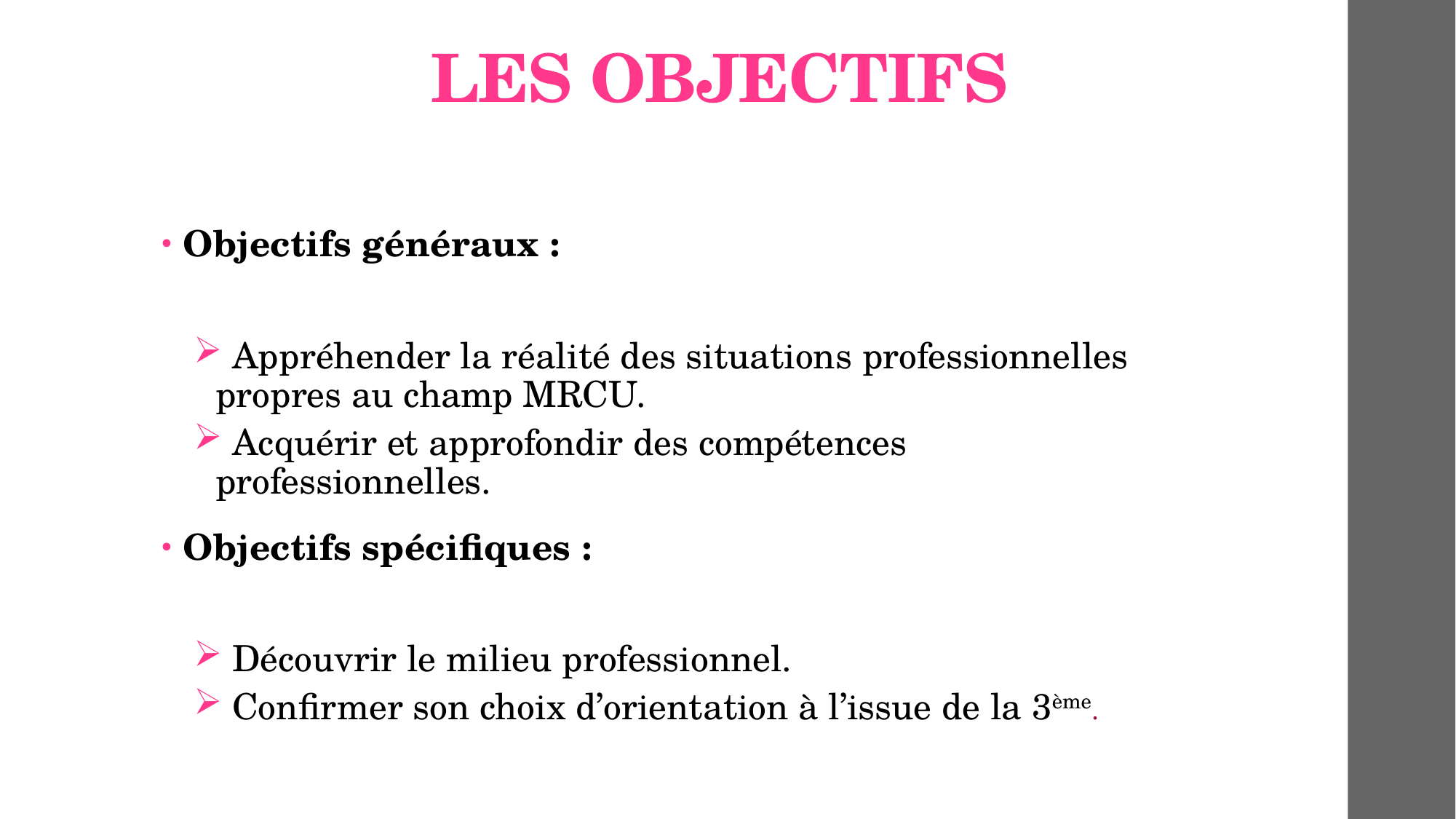

# LES OBJECTIFS
Objectifs généraux :

 Appréhender la réalité des situations professionnelles propres au champ MRCU.
 Acquérir et approfondir des compétences professionnelles.
Objectifs spécifiques :

 Découvrir le milieu professionnel.
 Confirmer son choix d’orientation à l’issue de la 3ème.